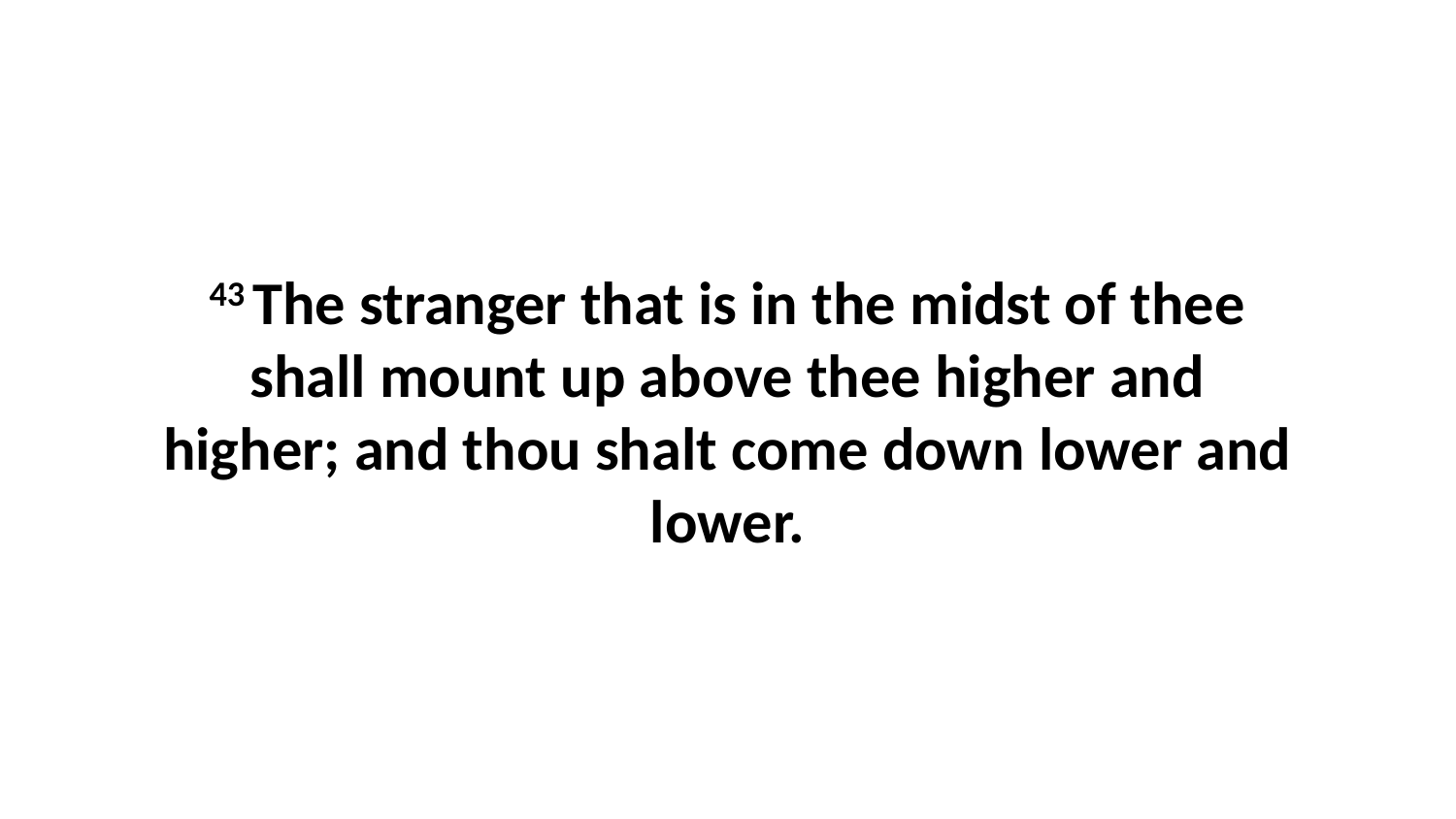

43 The stranger that is in the midst of thee shall mount up above thee higher and higher; and thou shalt come down lower and lower.